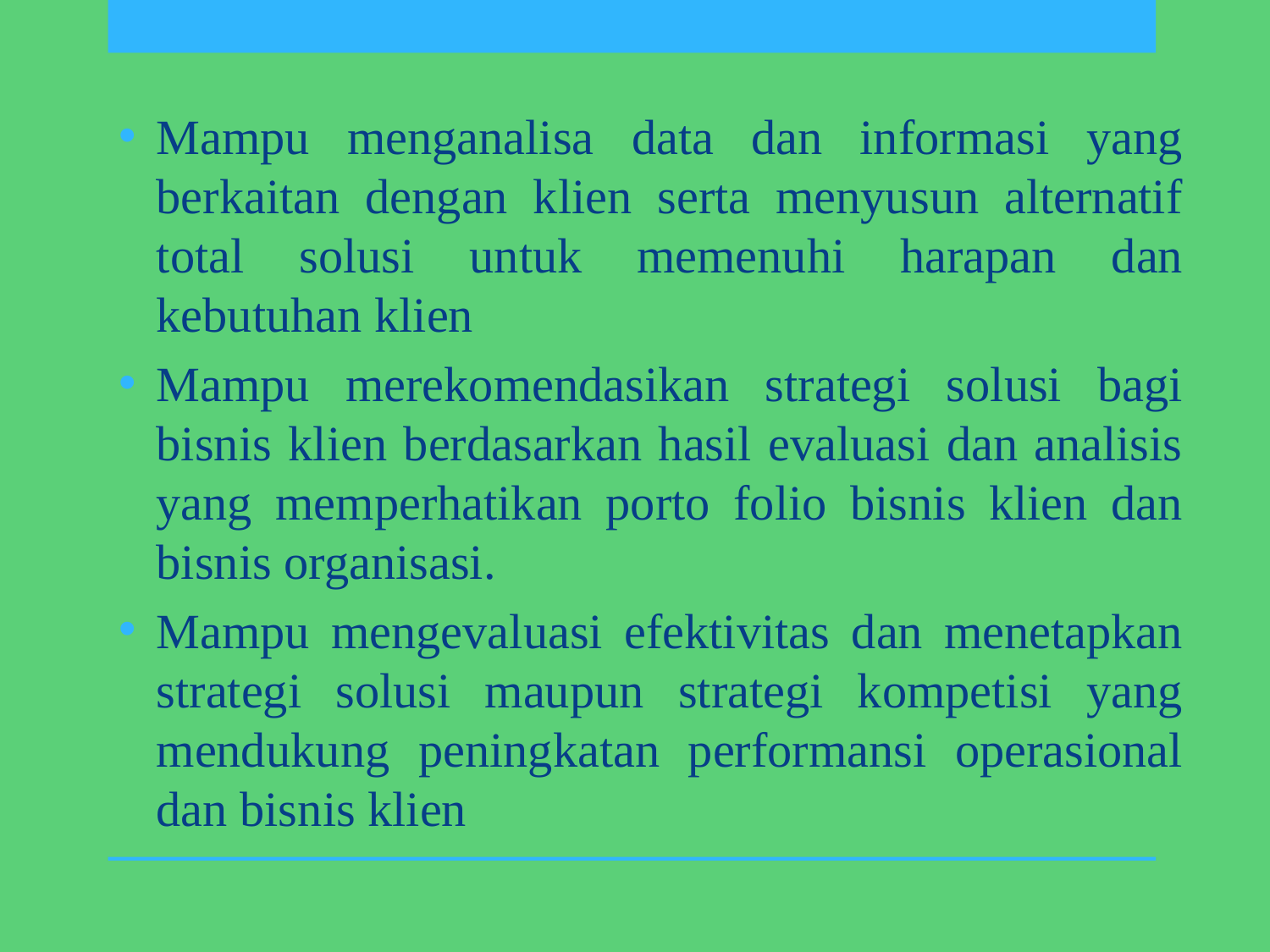

Mampu menganalisa data dan informasi yang berkaitan dengan klien serta menyusun alternatif total solusi untuk memenuhi harapan dan kebutuhan klien
Mampu merekomendasikan strategi solusi bagi bisnis klien berdasarkan hasil evaluasi dan analisis yang memperhatikan porto folio bisnis klien dan bisnis organisasi.
Mampu mengevaluasi efektivitas dan menetapkan strategi solusi maupun strategi kompetisi yang mendukung peningkatan performansi operasional dan bisnis klien